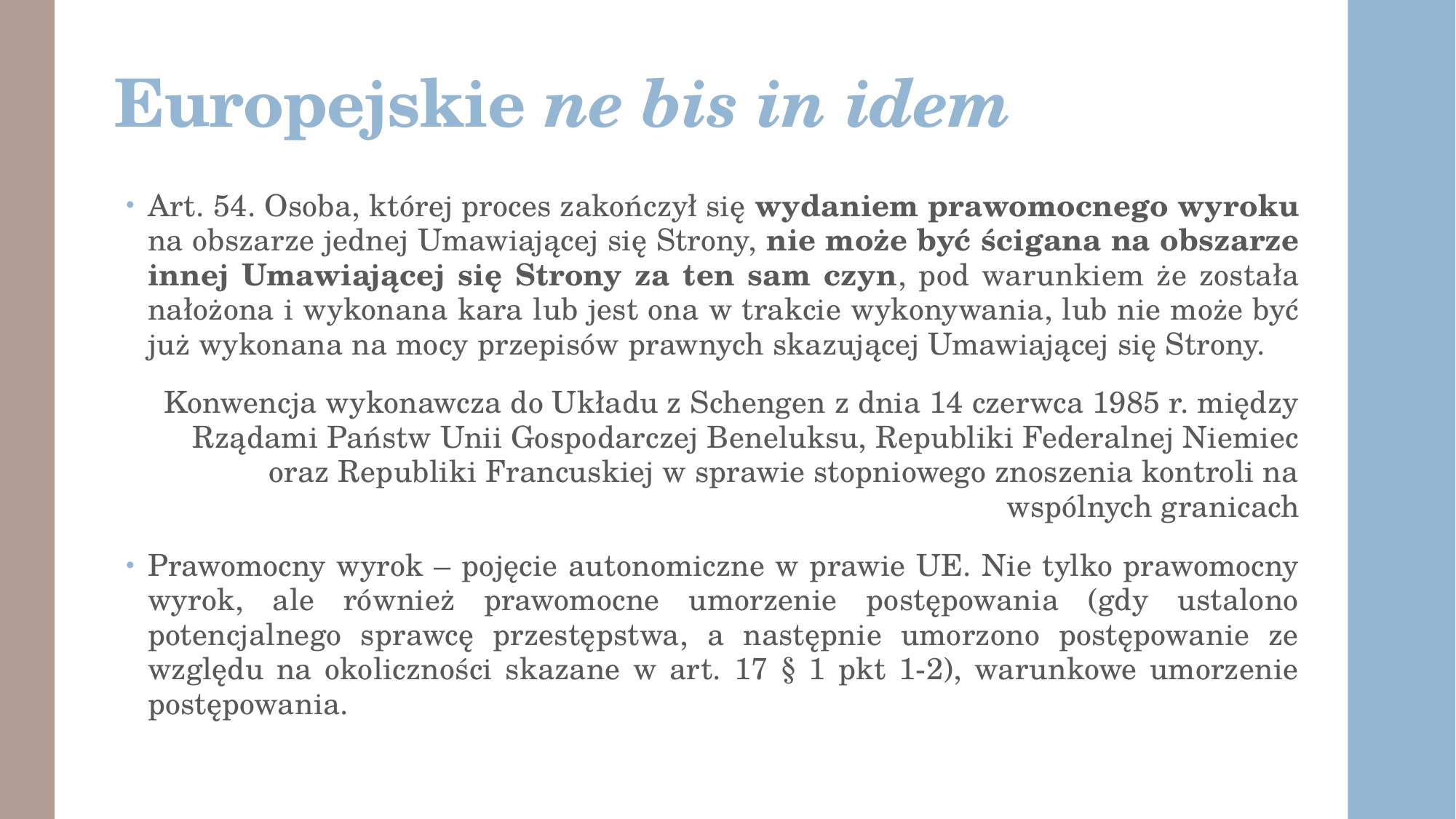

# Europejskie ne bis in idem
Art. 54. Osoba, której proces zakończył się wydaniem prawomocnego wyroku na obszarze jednej Umawiającej się Strony, nie może być ścigana na obszarze innej Umawiającej się Strony za ten sam czyn, pod warunkiem że została nałożona i wykonana kara lub jest ona w trakcie wykonywania, lub nie może być już wykonana na mocy przepisów prawnych skazującej Umawiającej się Strony.
Konwencja wykonawcza do Układu z Schengen z dnia 14 czerwca 1985 r. między Rządami Państw Unii Gospodarczej Beneluksu, Republiki Federalnej Niemiec oraz Republiki Francuskiej w sprawie stopniowego znoszenia kontroli na wspólnych granicach
Prawomocny wyrok – pojęcie autonomiczne w prawie UE. Nie tylko prawomocny wyrok, ale również prawomocne umorzenie postępowania (gdy ustalono potencjalnego sprawcę przestępstwa, a następnie umorzono postępowanie ze względu na okoliczności skazane w art. 17 § 1 pkt 1-2), warunkowe umorzenie postępowania.